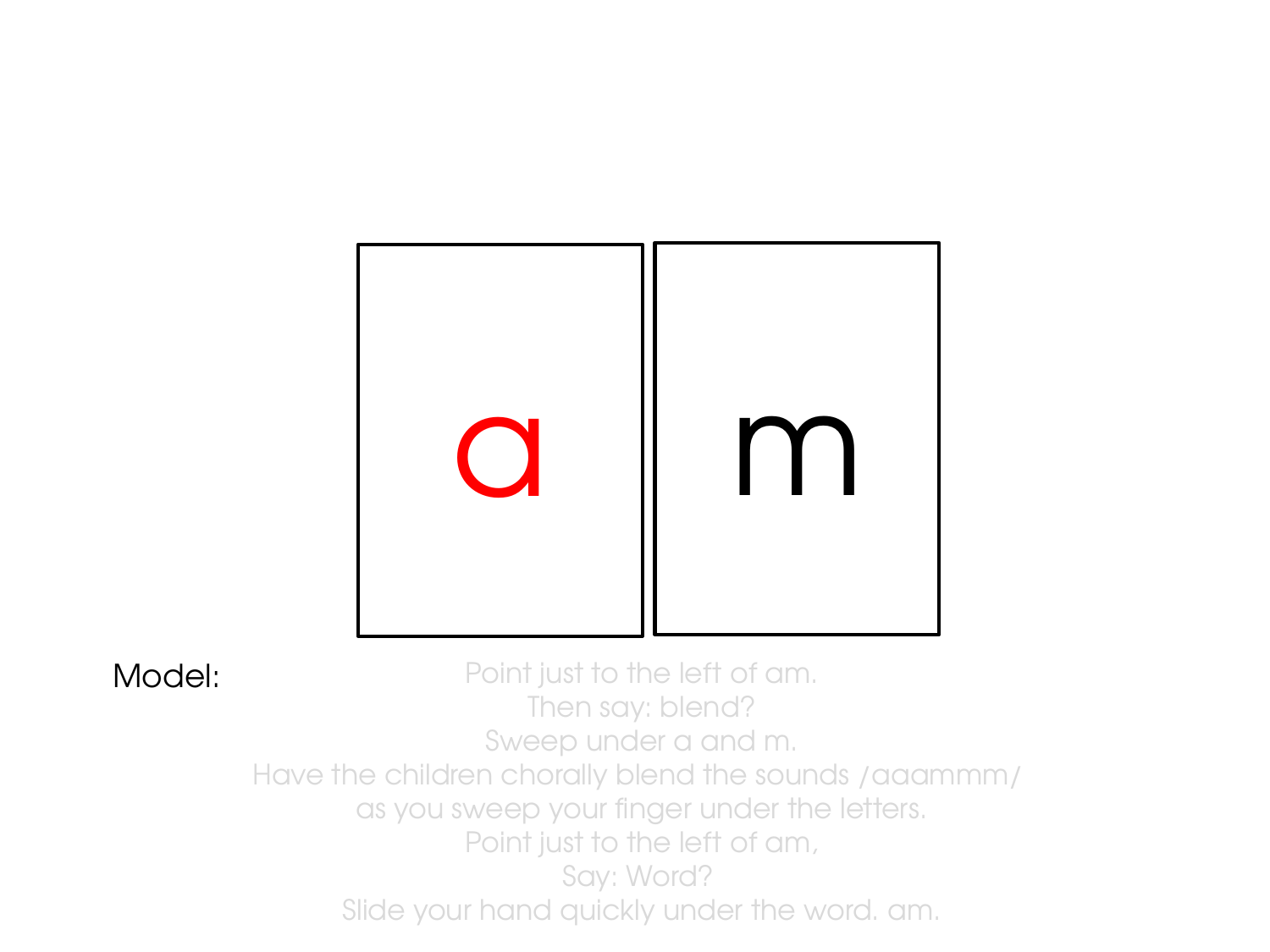

m
a
Point just to the left of am.
Then say: blend?
Sweep under a and m.
Have the children chorally blend the sounds /aaammm/
as you sweep your finger under the letters.
Point just to the left of am,
Say: Word?
Slide your hand quickly under the word. am.
Model: